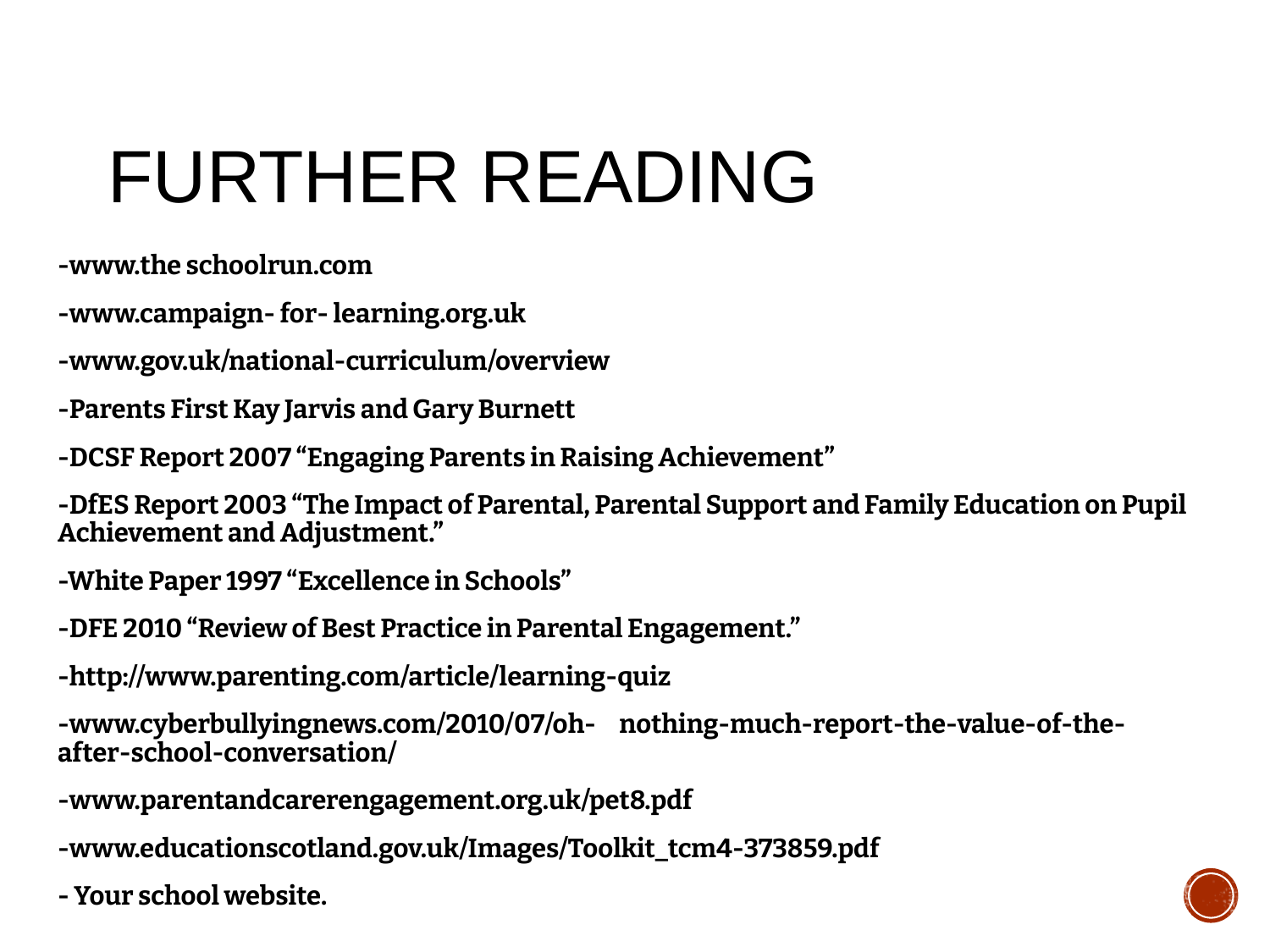

# Further Reading
-www.the schoolrun.com
-www.campaign- for- learning.org.uk
-www.gov.uk/national-curriculum/overview
-Parents First Kay Jarvis and Gary Burnett
-DCSF Report 2007 “Engaging Parents in Raising Achievement”
-DfES Report 2003 “The Impact of Parental, Parental Support and Family Education on Pupil Achievement and Adjustment.”
-White Paper 1997 “Excellence in Schools”
-DFE 2010 “Review of Best Practice in Parental Engagement.”
-http://www.parenting.com/article/learning-quiz
-www.cyberbullyingnews.com/2010/07/oh-     nothing-much-report-the-value-of-the-after-school-conversation/
-www.parentandcarerengagement.org.uk/pet8.pdf
-www.educationscotland.gov.uk/Images/Toolkit_tcm4-373859.pdf
- Your school website.